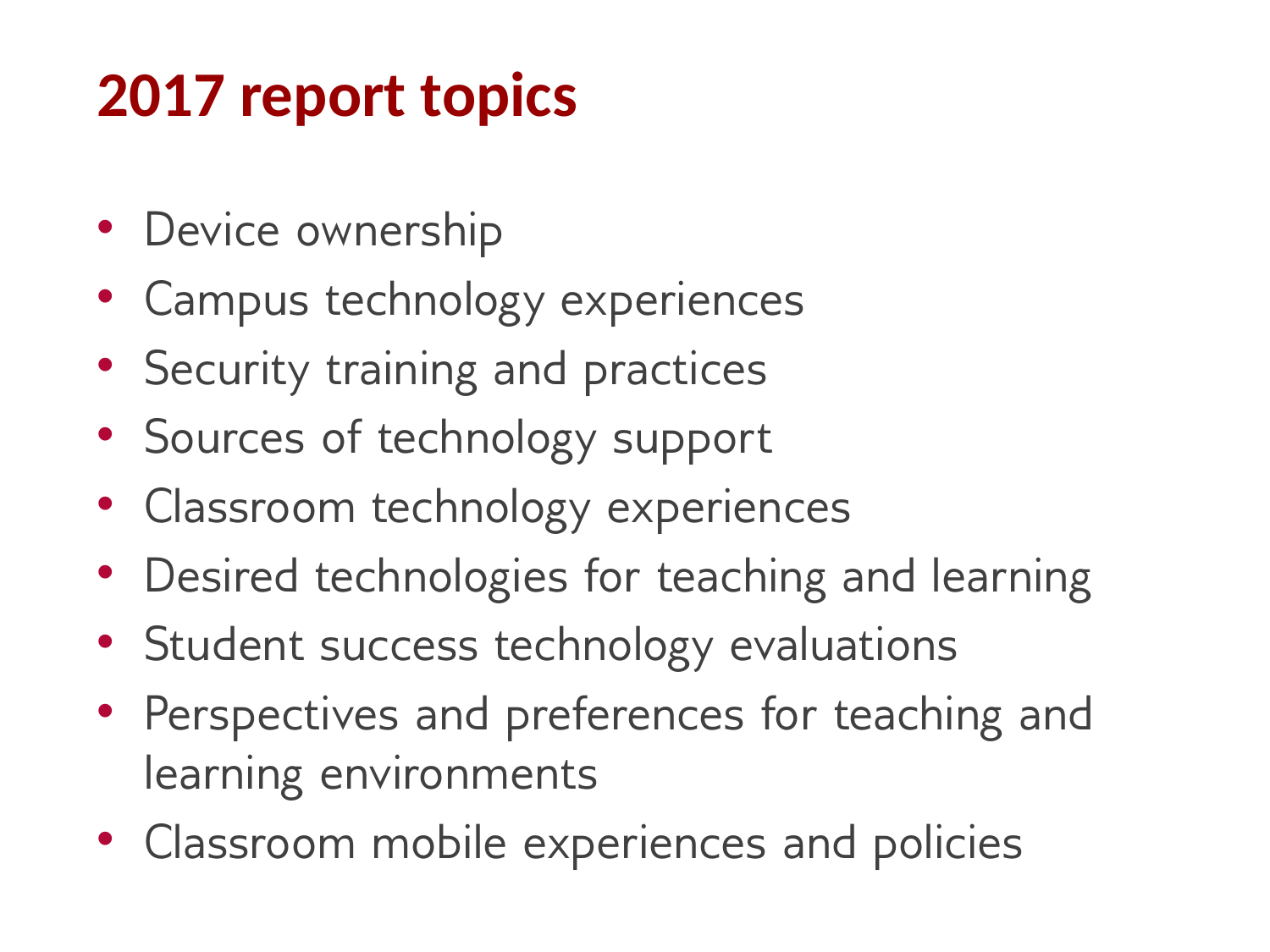

# 2017 report topics
Device ownership
Campus technology experiences
Security training and practices
Sources of technology support
Classroom technology experiences
Desired technologies for teaching and learning
Student success technology evaluations
Perspectives and preferences for teaching and learning environments
Classroom mobile experiences and policies